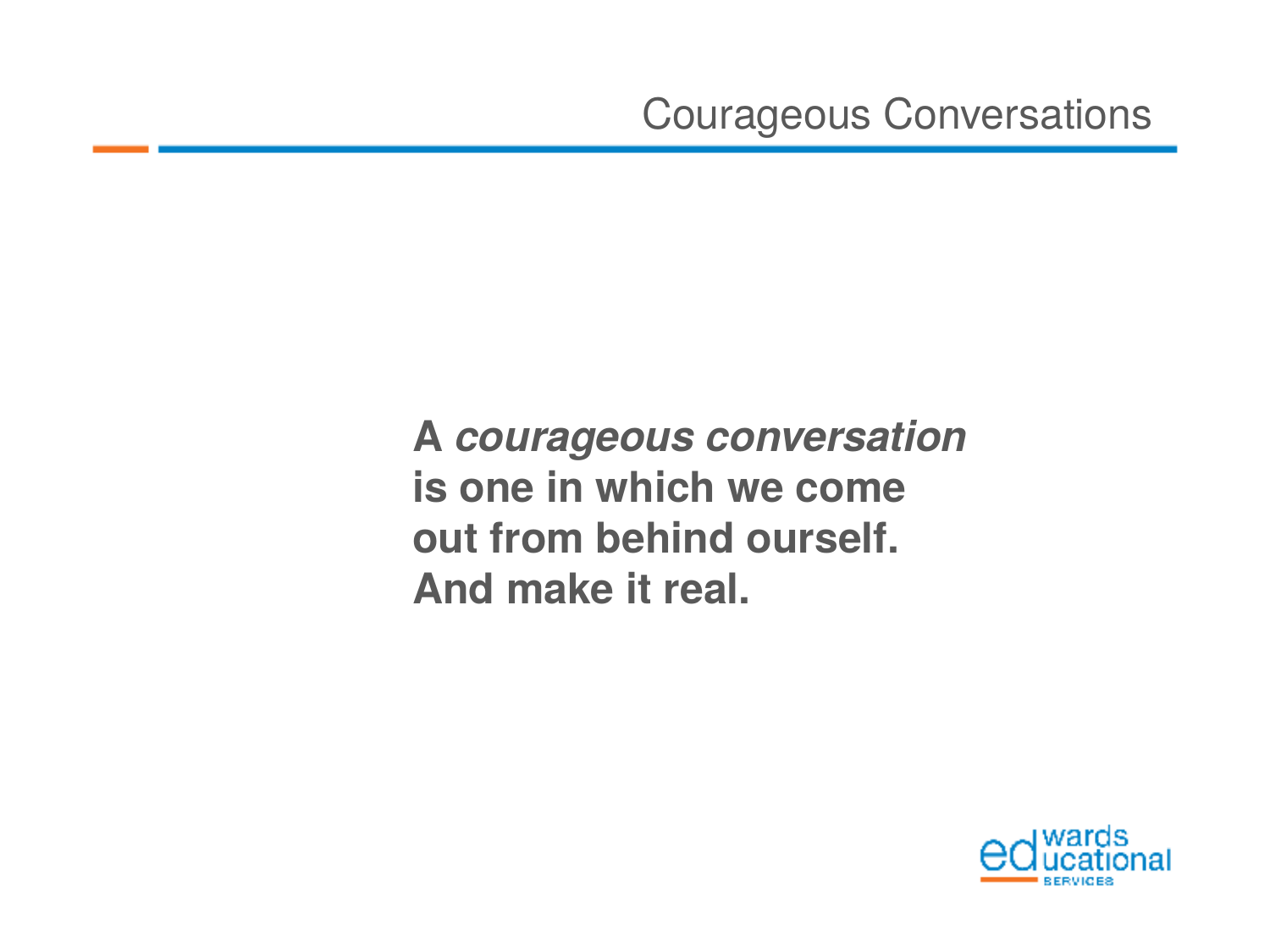

Courageous Conversations

A courageous conversation is one in which we come out from behind ourself. And make it real.